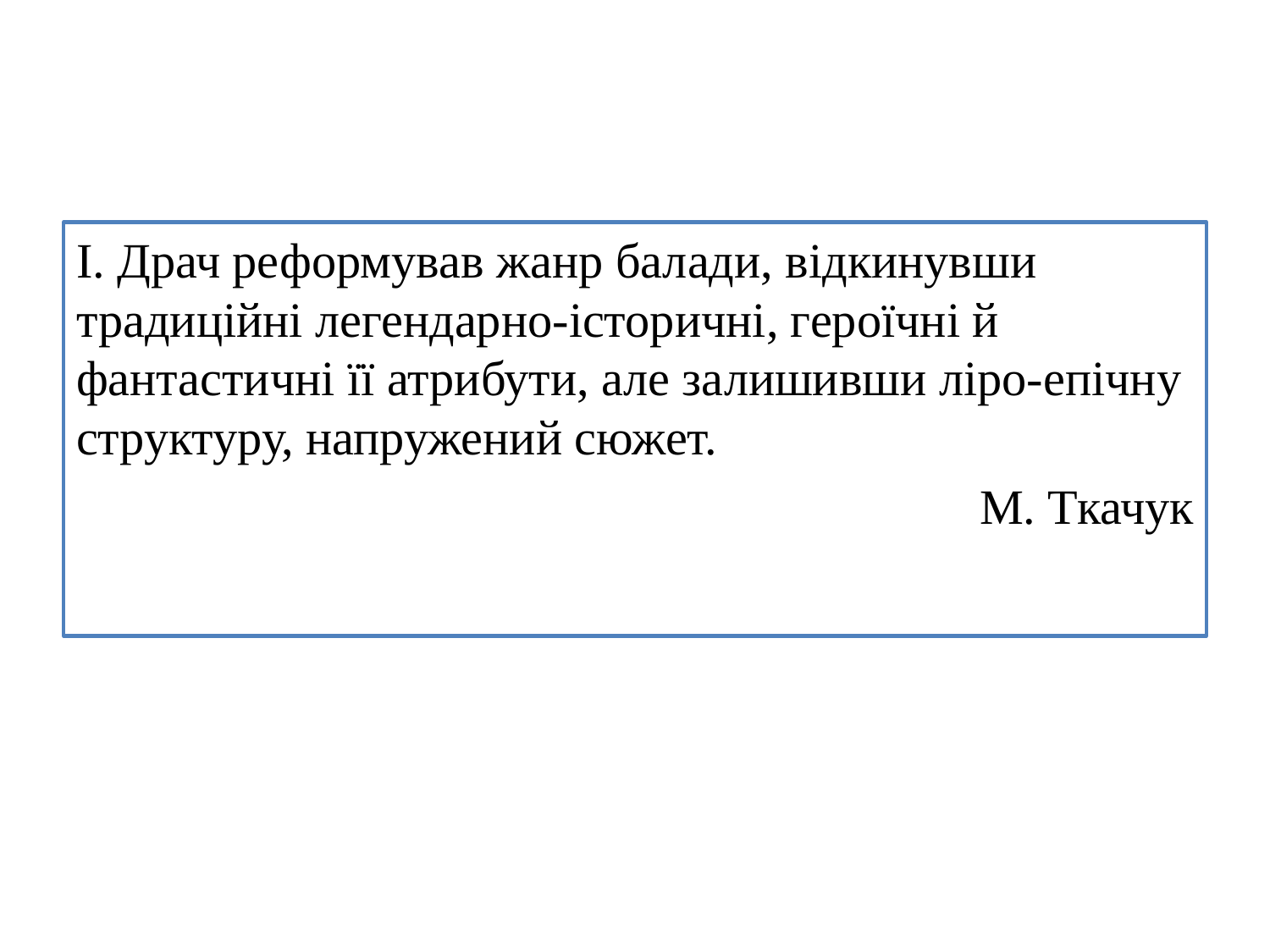

#
І. Драч реформував жанр балади, відкинувши традиційні легендарно-історичні, героїчні й фантастичні її атрибути, але залишивши ліро-епічну структуру, напружений сюжет.
М. Ткачук